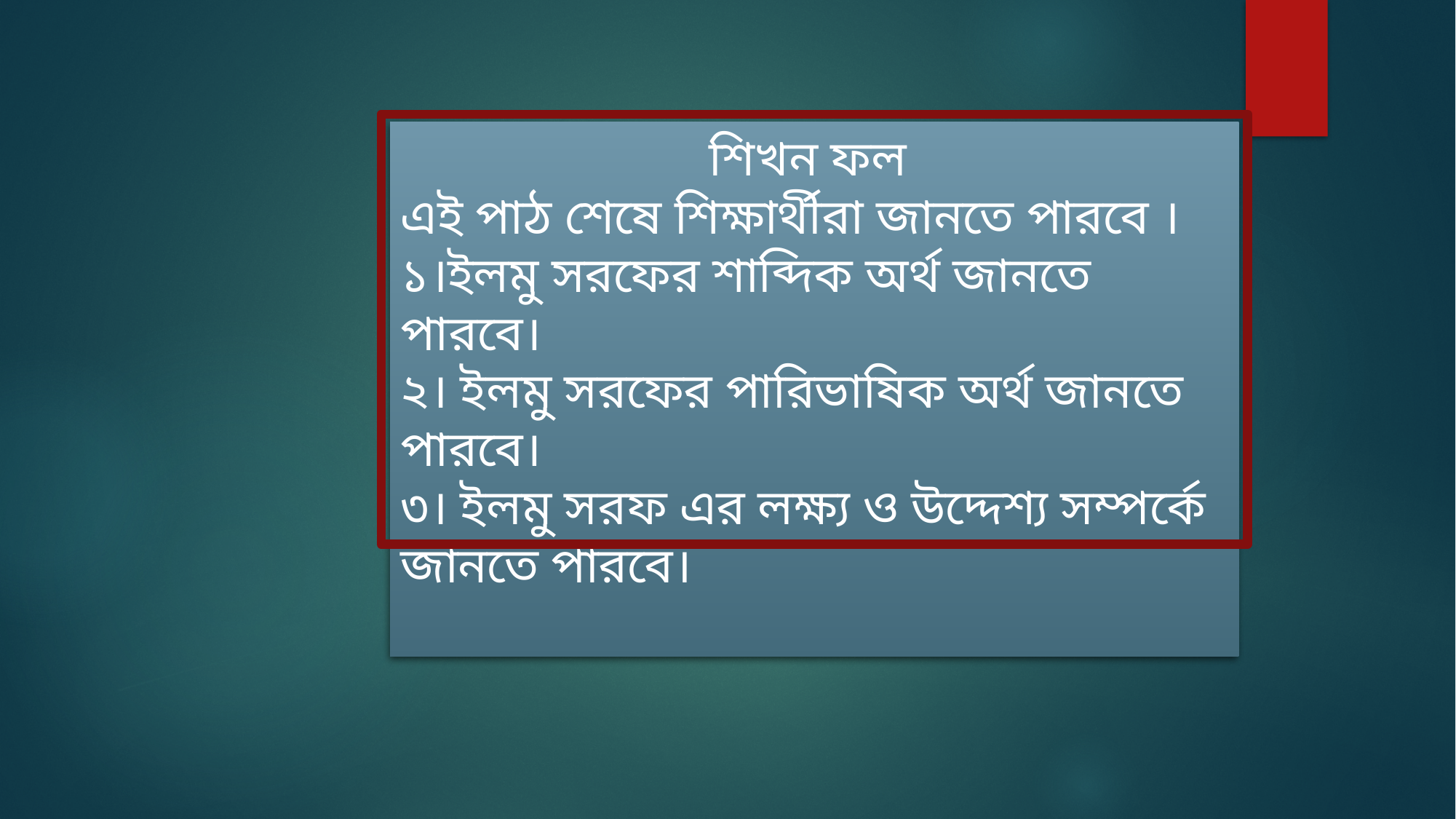

শিখন ফল
এই পাঠ শেষে শিক্ষার্থীরা জানতে পারবে ।
১।ইলমু সরফের শাব্দিক অর্থ জানতে পারবে।
২। ইলমু সরফের পারিভাষিক অর্থ জানতে পারবে।
৩। ইলমু সরফ এর লক্ষ্য ও উদ্দেশ্য সম্পর্কে জানতে পারবে।